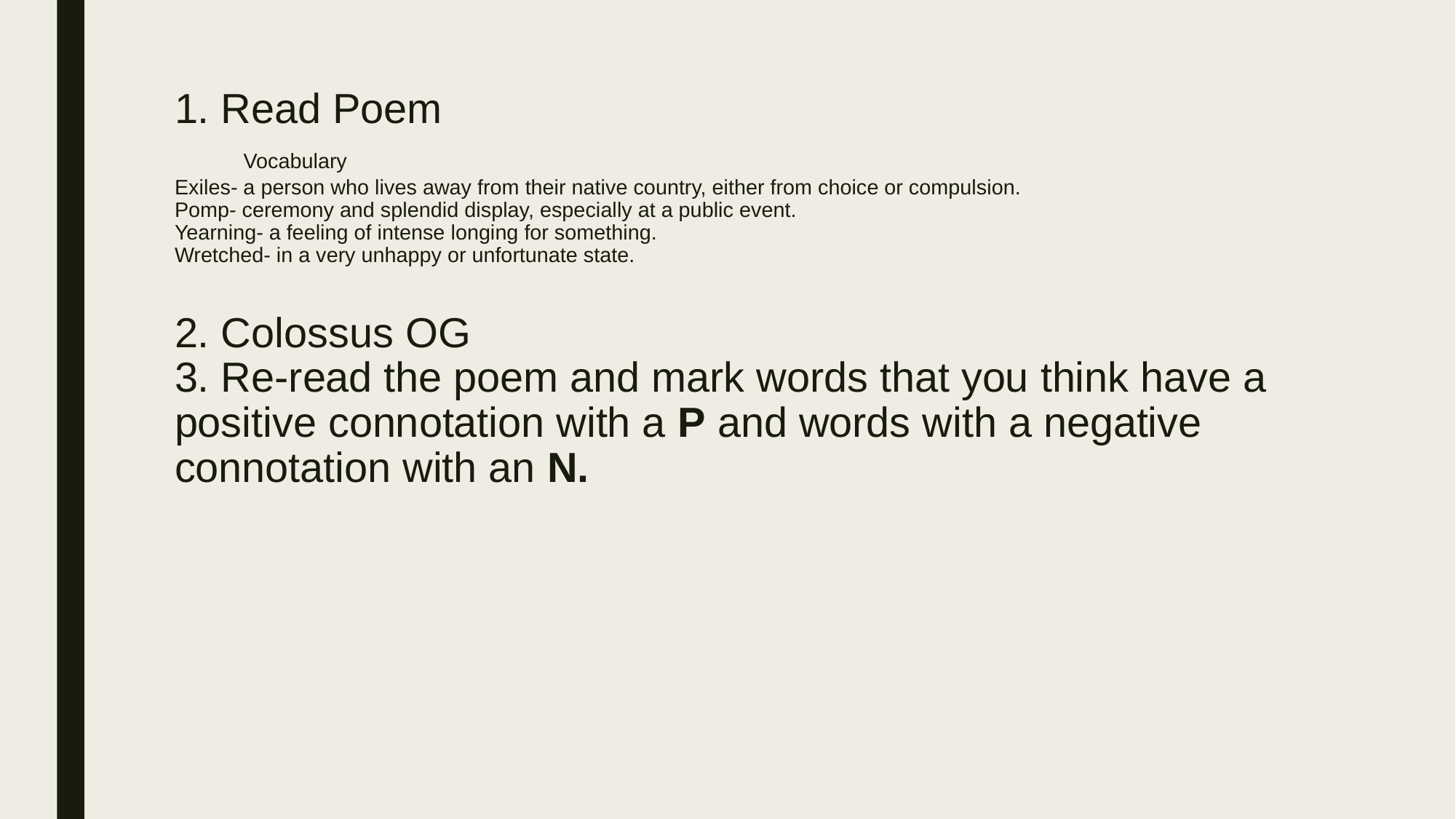

# 1. Read Poem Vocabulary Exiles- a person who lives away from their native country, either from choice or compulsion. Pomp- ceremony and splendid display, especially at a public event. Yearning- a feeling of intense longing for something. Wretched- in a very unhappy or unfortunate state. 2. Colossus OG 3. Re-read the poem and mark words that you think have a positive connotation with a P and words with a negative connotation with an N.